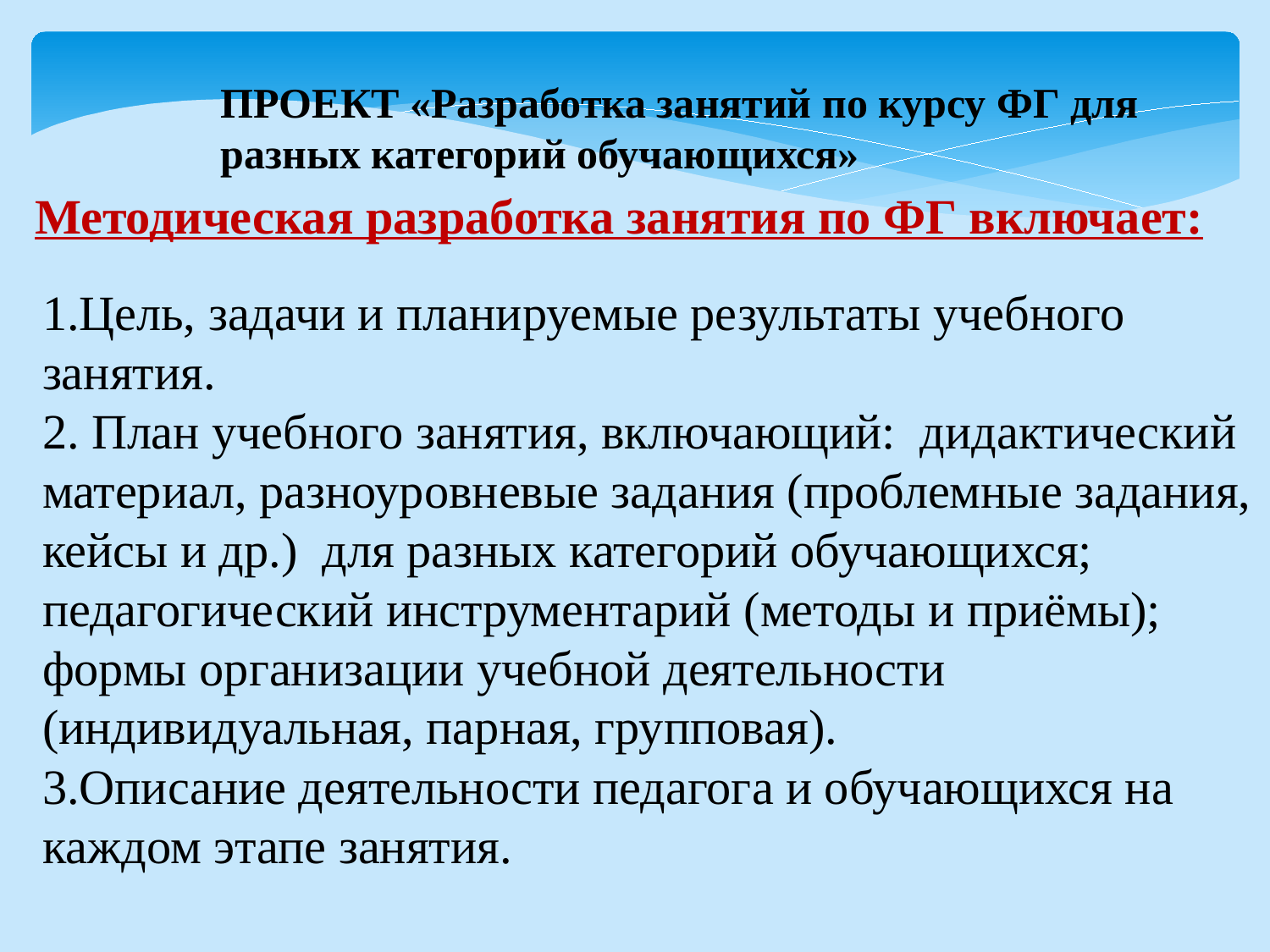

ПРОЕКТ «Разработка занятий по курсу ФГ для разных категорий обучающихся»
Методическая разработка занятия по ФГ включает:

Цель, задачи и планируемые результаты учебного занятия.
 План учебного занятия, включающий:  дидактический материал, разноуровневые задания (проблемные задания, кейсы и др.)  для разных категорий обучающихся; педагогический инструментарий (методы и приёмы); формы организации учебной деятельности (индивидуальная, парная, групповая).
Описание деятельности педагога и обучающихся на каждом этапе занятия.